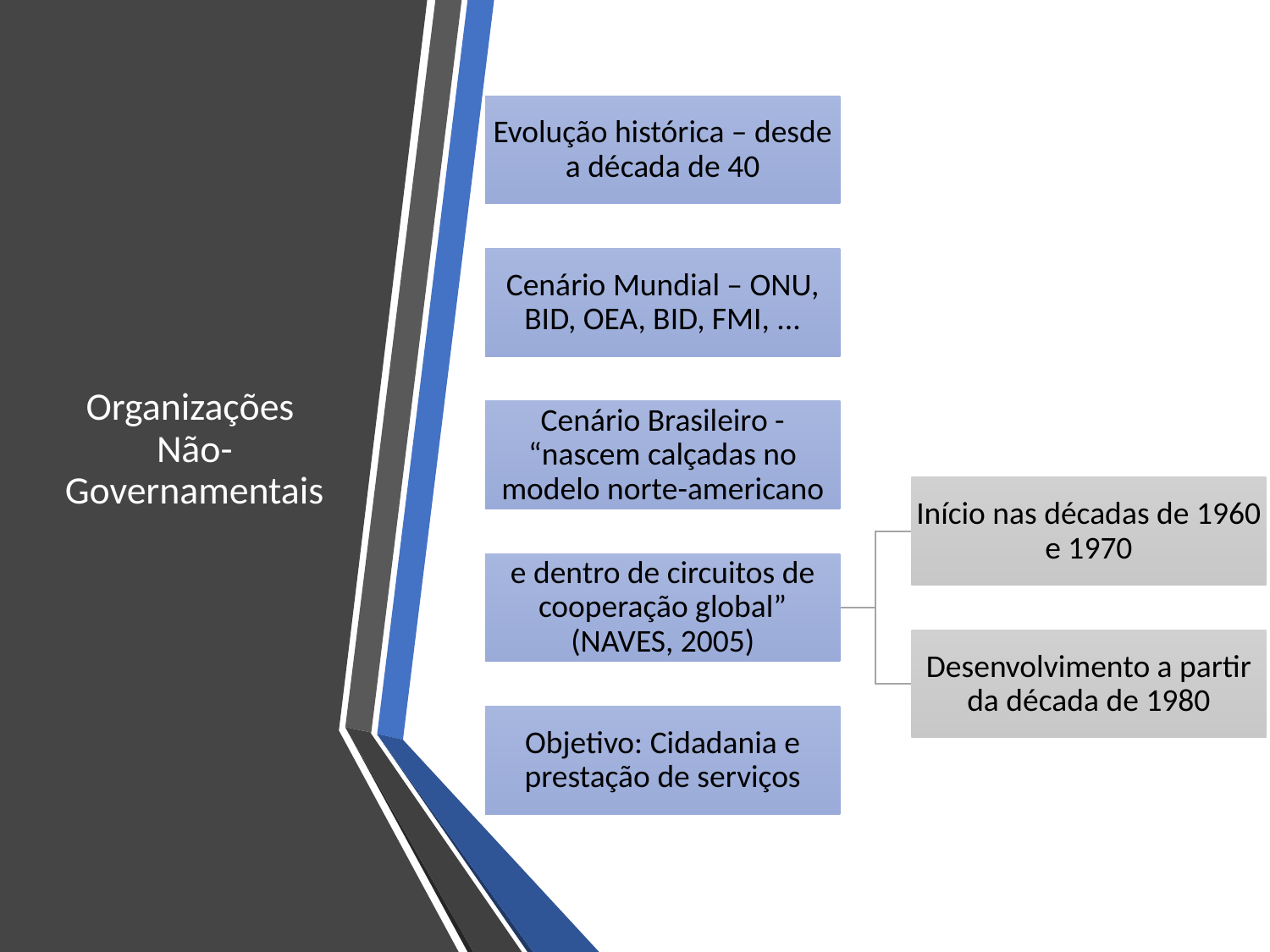

Evolução histórica – desde a década de 40
Cenário Mundial – ONU, BID, OEA, BID, FMI, ...
Cenário Brasileiro - “nascem calçadas no modelo norte-americano
e dentro de circuitos de cooperação global” (NAVES, 2005)
Início nas décadas de 1960 e 1970
Desenvolvimento a partir da década de 1980
Objetivo: Cidadania e prestação de serviços
# Organizações Não-Governamentais